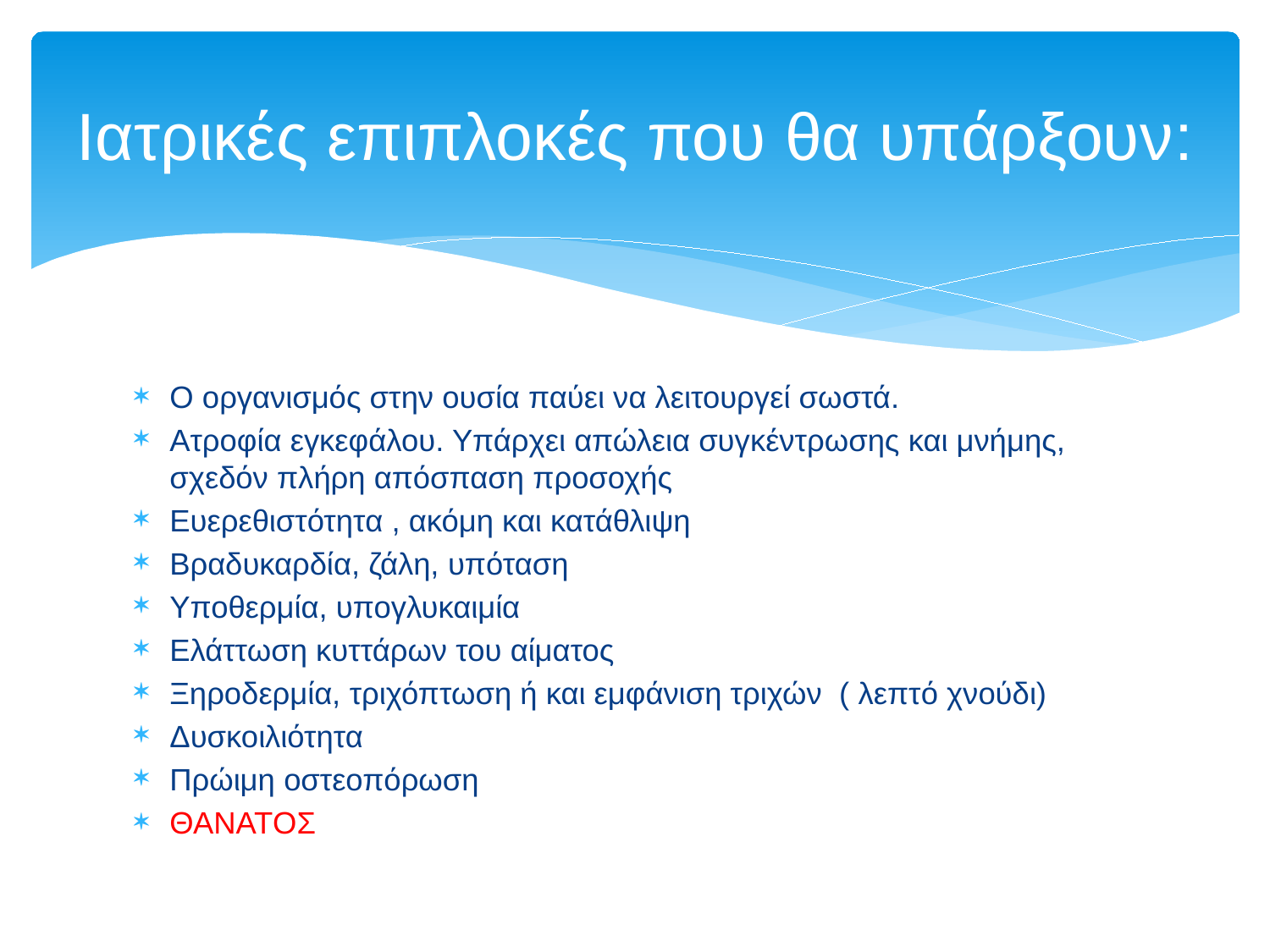

# Ιατρικές επιπλοκές που θα υπάρξουν:
Ο οργανισμός στην ουσία παύει να λειτουργεί σωστά.
Ατροφία εγκεφάλου. Υπάρχει απώλεια συγκέντρωσης και μνήμης, σχεδόν πλήρη απόσπαση προσοχής
Ευερεθιστότητα , ακόμη και κατάθλιψη
Βραδυκαρδία, ζάλη, υπόταση
Υποθερμία, υπογλυκαιμία
Ελάττωση κυττάρων του αίματος
Ξηροδερμία, τριχόπτωση ή και εμφάνιση τριχών  ( λεπτό χνούδι)
Δυσκοιλιότητα
Πρώιμη οστεοπόρωση
ΘΑΝΑΤΟΣ